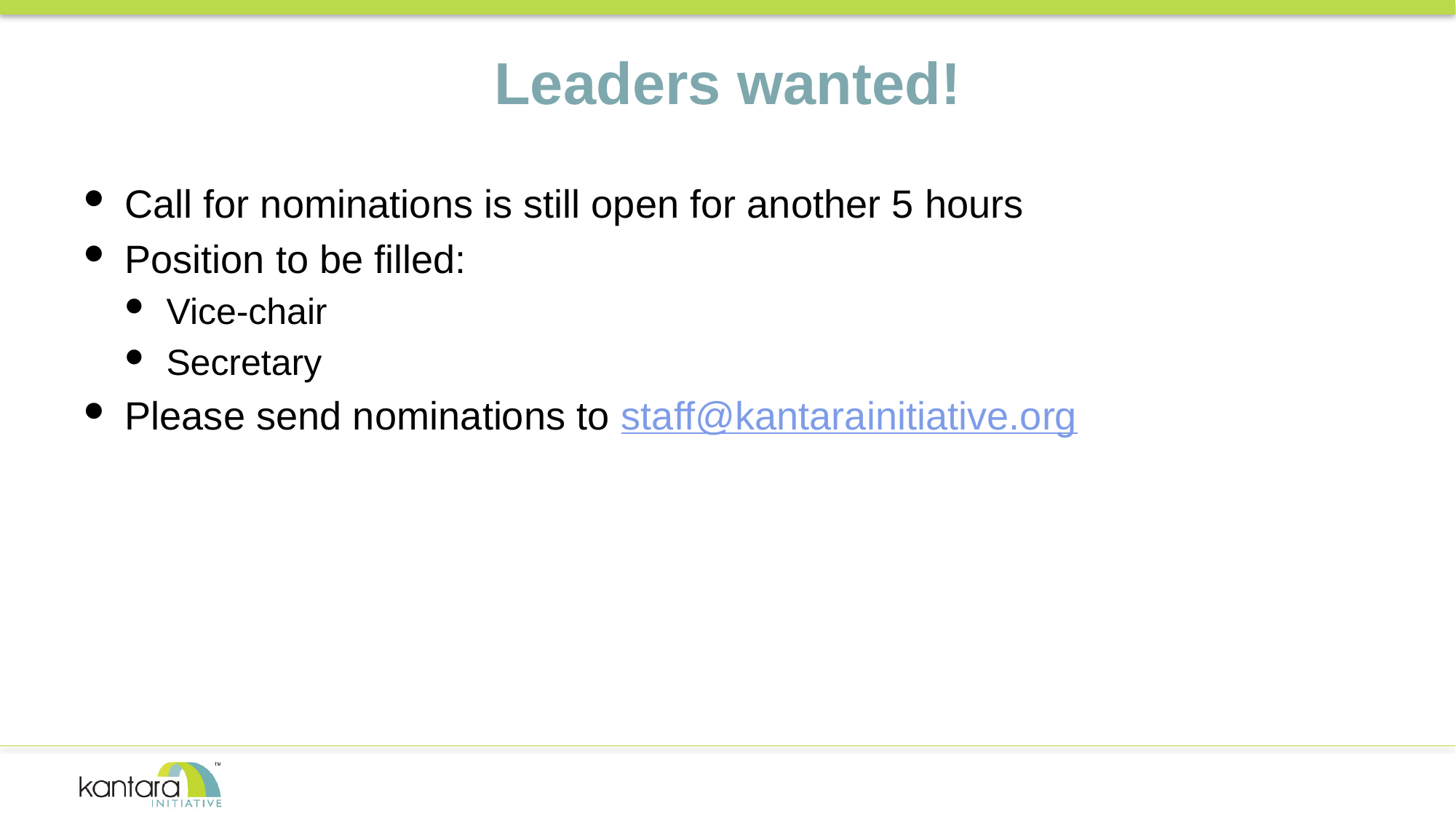

# Leaders wanted!
Call for nominations is still open for another 5 hours
Position to be filled:
Vice-chair
Secretary
Please send nominations to staff@kantarainitiative.org